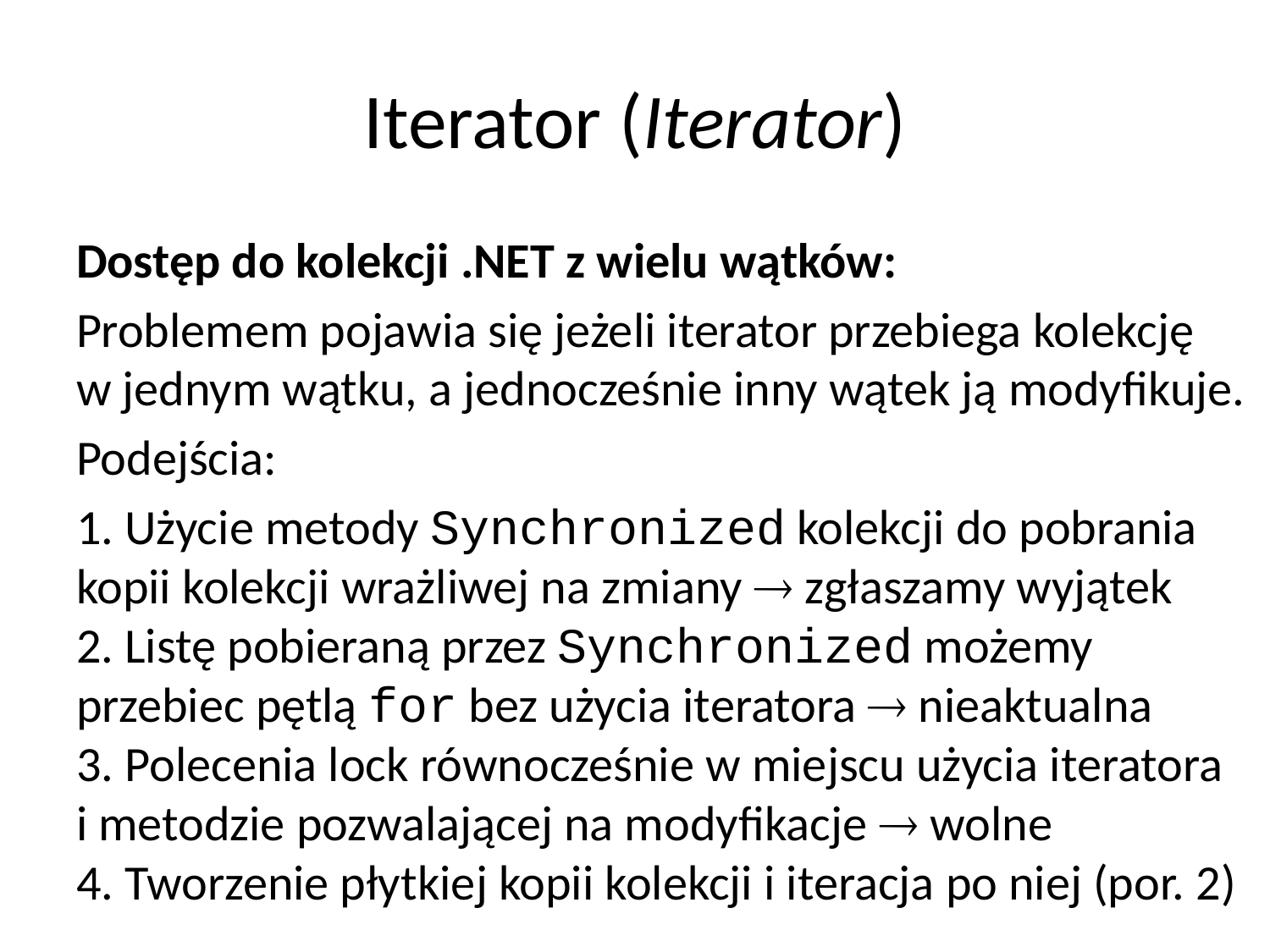

# Iterator (Iterator)
Dostęp do kolekcji .NET z wielu wątków:
Problemem pojawia się jeżeli iterator przebiega kolekcję
w jednym wątku, a jednocześnie inny wątek ją modyfikuje.
Podejścia:
1. Użycie metody Synchronized kolekcji do pobrania kopii kolekcji wrażliwej na zmiany → zgłaszamy wyjątek
2. Listę pobieraną przez Synchronized możemy przebiec pętlą for bez użycia iteratora → nieaktualna
3. Polecenia lock równocześnie w miejscu użycia iteratora
i metodzie pozwalającej na modyfikacje → wolne
4. Tworzenie płytkiej kopii kolekcji i iteracja po niej (por. 2)